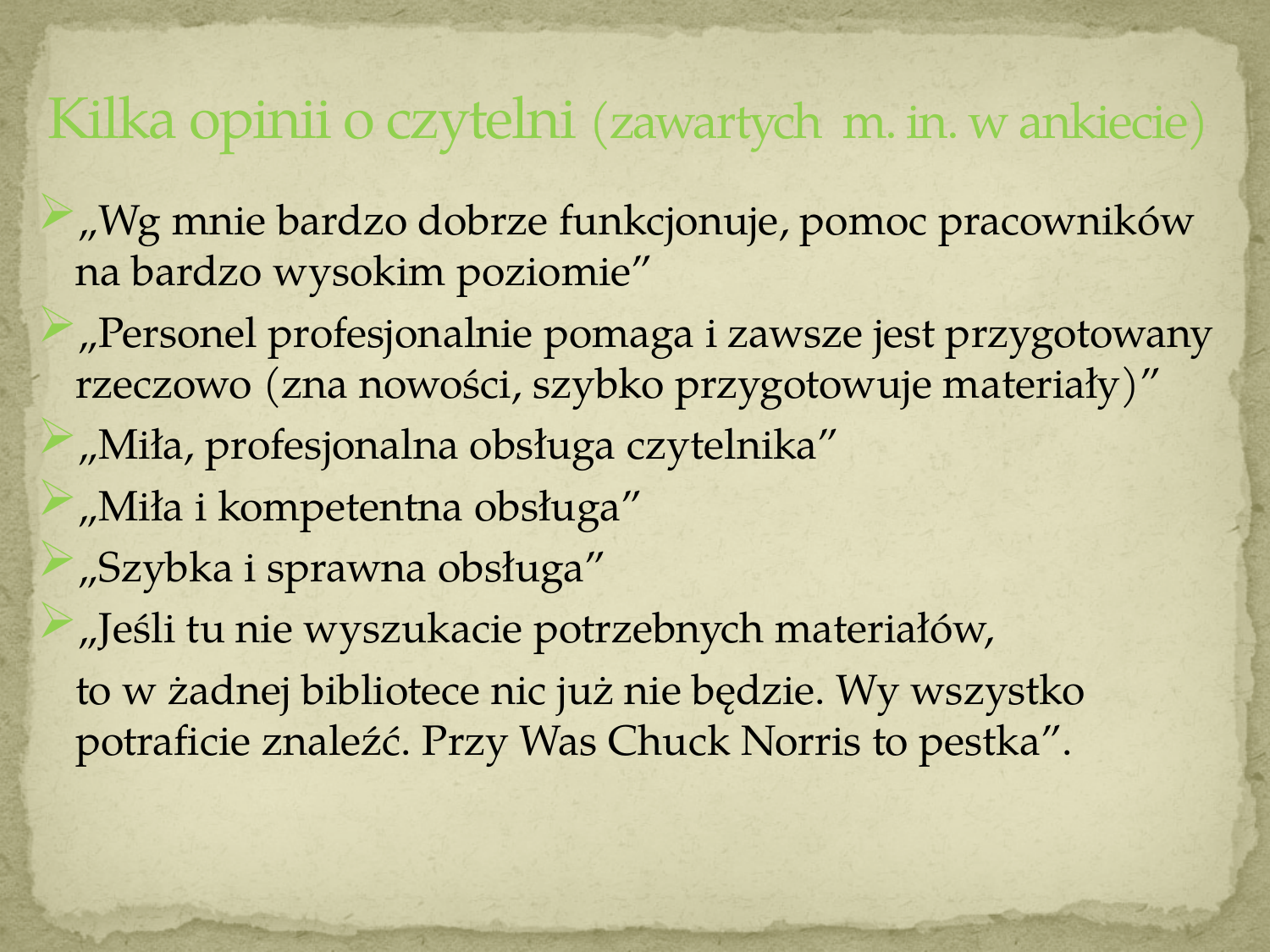

# Kilka opinii o czytelni (zawartych  m. in. w ankiecie)
„Wg mnie bardzo dobrze funkcjonuje, pomoc pracowników na bardzo wysokim poziomie”
„Personel profesjonalnie pomaga i zawsze jest przygotowany rzeczowo (zna nowości, szybko przygotowuje materiały)”
„Miła, profesjonalna obsługa czytelnika”
„Miła i kompetentna obsługa”
„Szybka i sprawna obsługa”
„Jeśli tu nie wyszukacie potrzebnych materiałów,
	to w żadnej bibliotece nic już nie będzie. Wy wszystko potraficie znaleźć. Przy Was Chuck Norris to pestka”.